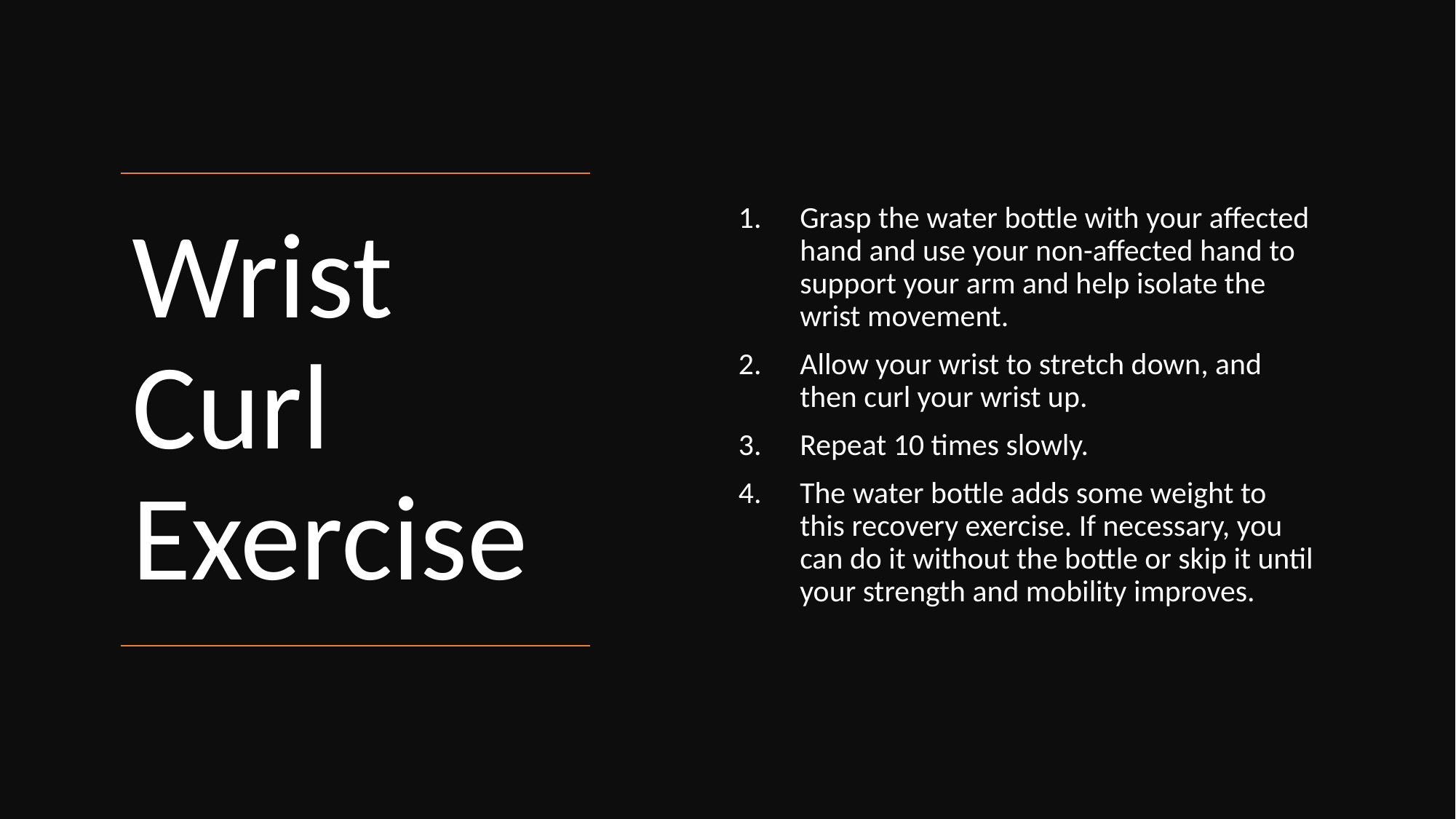

Grasp the water bottle with your affected hand and use your non-affected hand to support your arm and help isolate the wrist movement.
Allow your wrist to stretch down, and then curl your wrist up.
Repeat 10 times slowly.
The water bottle adds some weight to this recovery exercise. If necessary, you can do it without the bottle or skip it until your strength and mobility improves.
# Wrist Curl Exercise